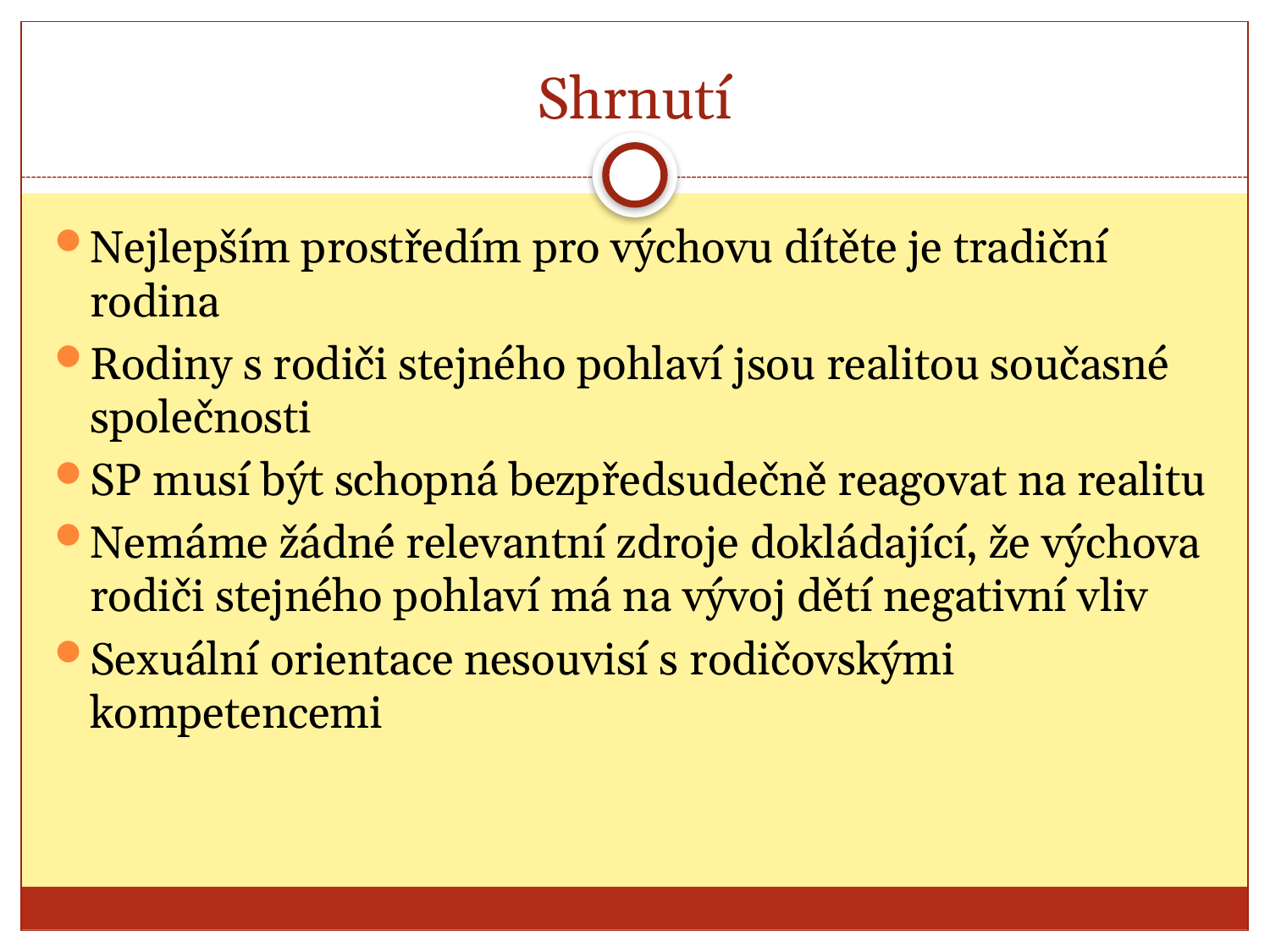

# Shrnutí
Nejlepším prostředím pro výchovu dítěte je tradiční rodina
Rodiny s rodiči stejného pohlaví jsou realitou současné společnosti
SP musí být schopná bezpředsudečně reagovat na realitu
Nemáme žádné relevantní zdroje dokládající, že výchova rodiči stejného pohlaví má na vývoj dětí negativní vliv
Sexuální orientace nesouvisí s rodičovskými kompetencemi